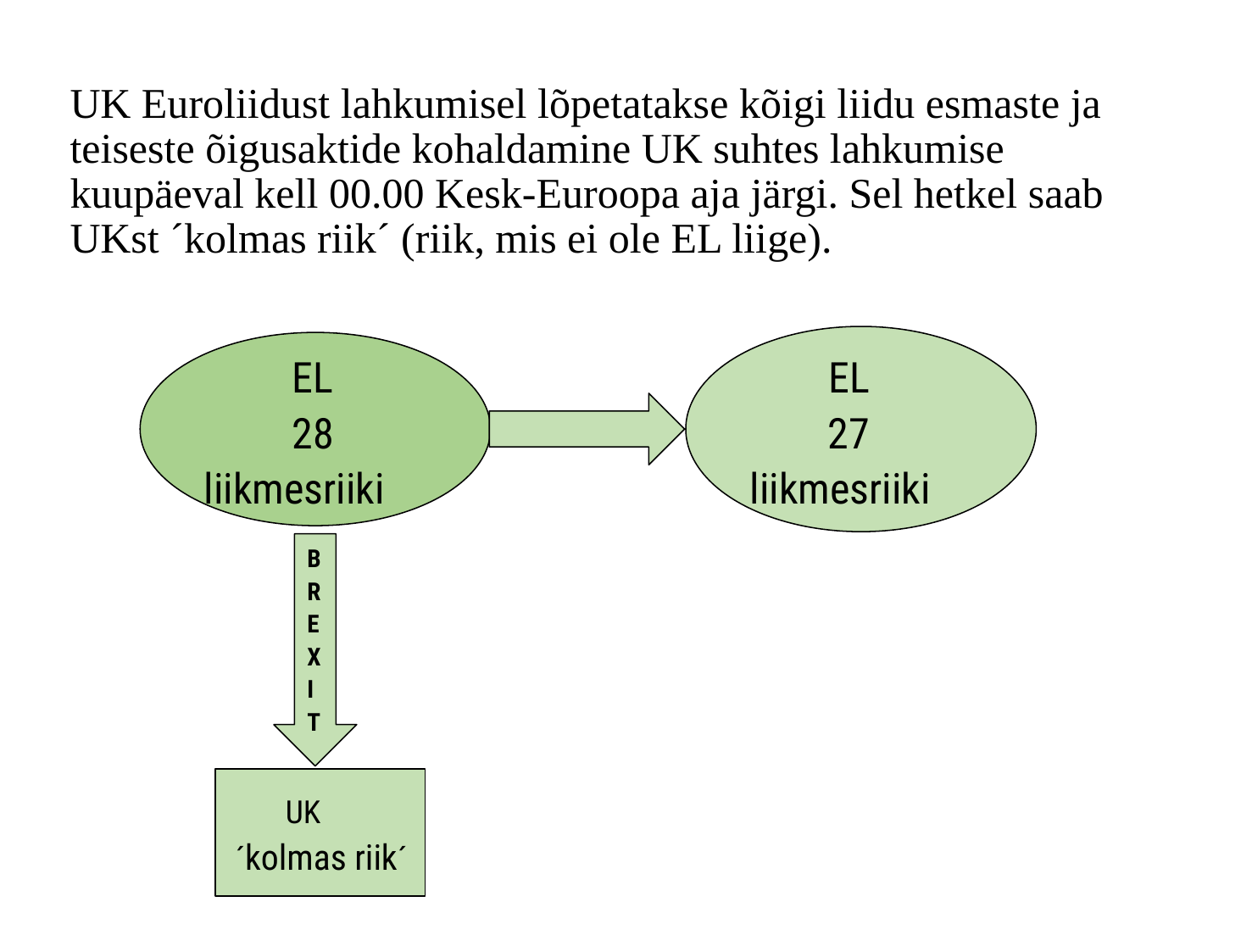

# UK Euroliidust lahkumisel lõpetatakse kõigi liidu esmaste ja teiseste õigusaktide kohaldamine UK suhtes lahkumise kuupäeval kell 00.00 Kesk-Euroopa aja järgi. Sel hetkel saab UKst ´kolmas riik´ (riik, mis ei ole EL liige).
           EL
        27    liikmesriiki
         EL
         28      liikmesriiki

BREXIT
        UK
 ´kolmas riik´